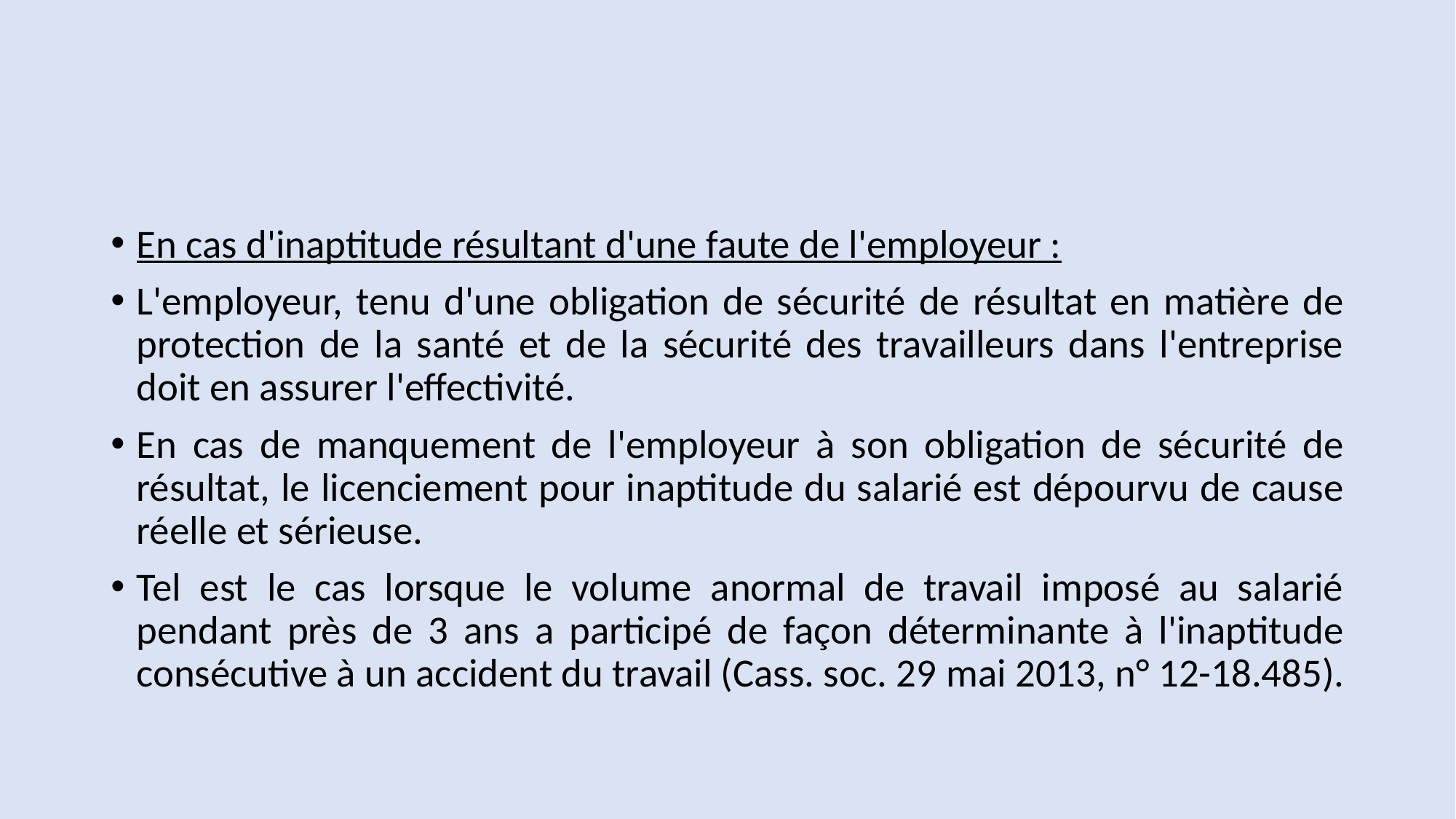

#
En cas d'inaptitude résultant d'une faute de l'employeur :
L'employeur, tenu d'une obligation de sécurité de résultat en matière de protection de la santé et de la sécurité des travailleurs dans l'entreprise doit en assurer l'effectivité.
En cas de manquement de l'employeur à son obligation de sécurité de résultat, le licenciement pour inaptitude du salarié est dépourvu de cause réelle et sérieuse.
Tel est le cas lorsque le volume anormal de travail imposé au salarié pendant près de 3 ans a participé de façon déterminante à l'inaptitude consécutive à un accident du travail (Cass. soc. 29 mai 2013, n° 12-18.485).